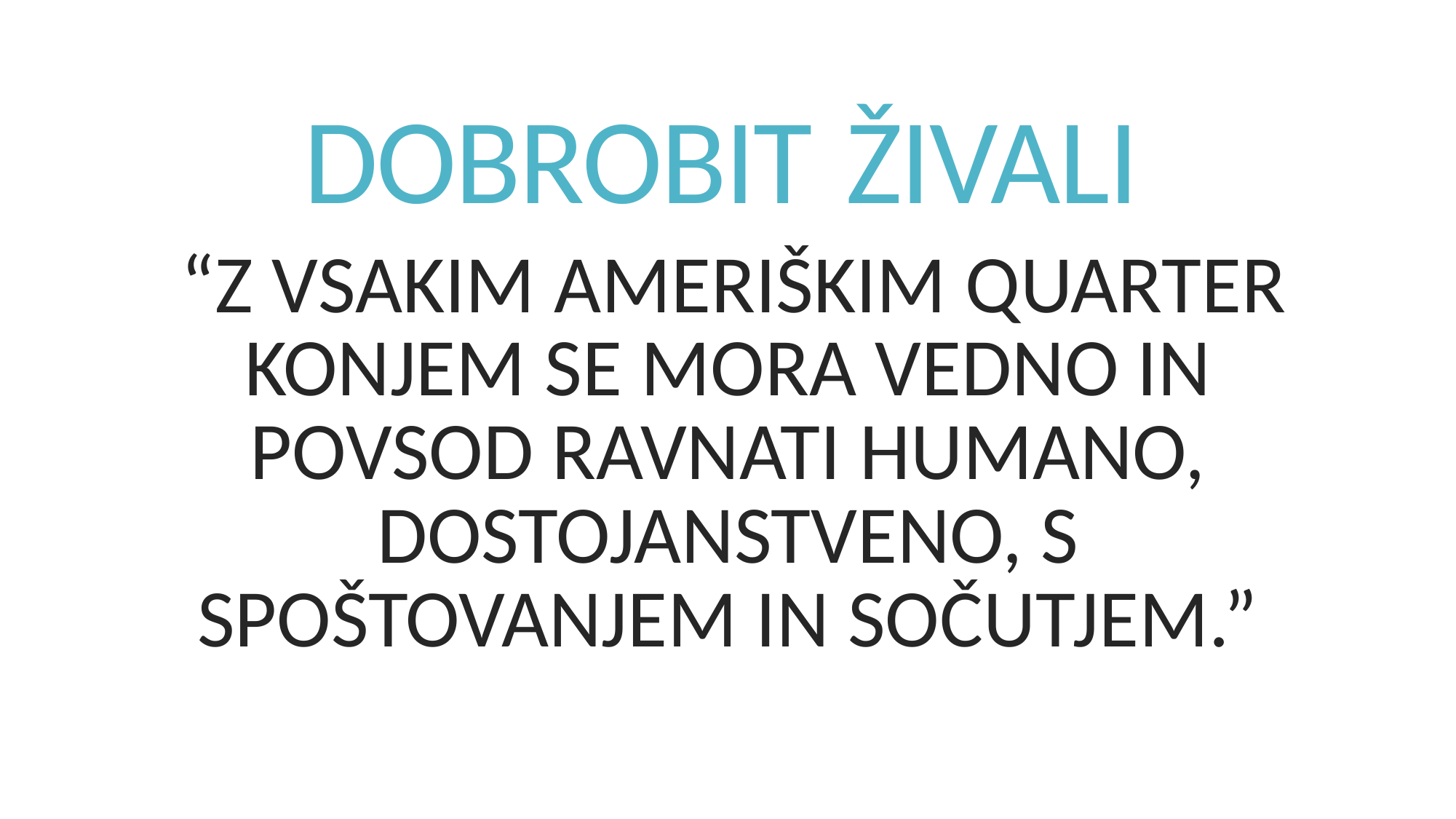

# DOBROBIT ŽIVALI
“Z VSAKIM AMERIŠKIM QUARTER KONJEM SE MORA VEDNO IN POVSOD RAVNATI HUMANO, DOSTOJANSTVENO, S SPOŠTOVANJEM IN SOČUTJEM.”